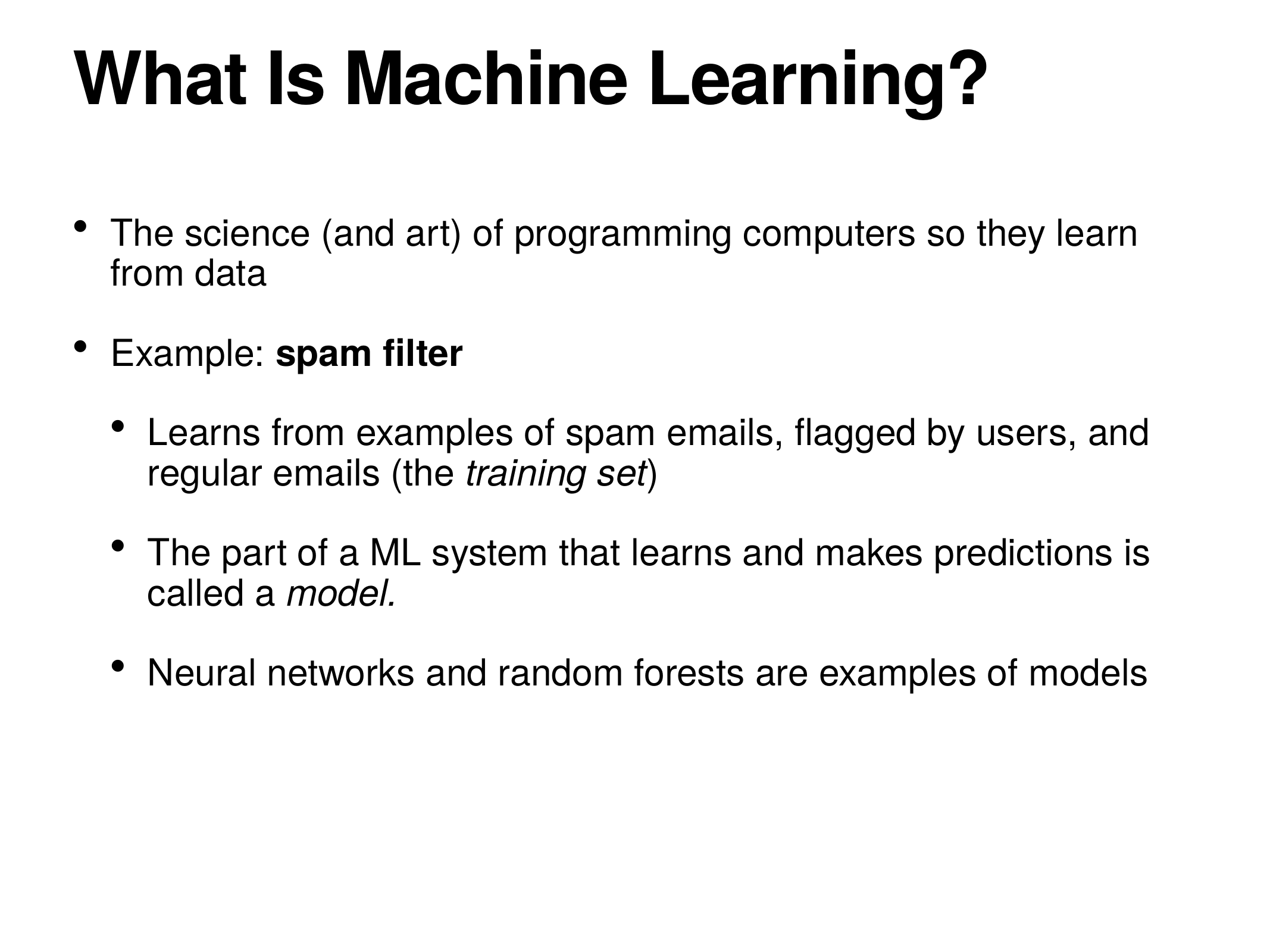

# What Is Machine Learning?
The science (and art) of programming computers so they learn from data
Example: spam filter
Learns from examples of spam emails, flagged by users, and regular emails (the training set)
The part of a ML system that learns and makes predictions is called a model.
Neural networks and random forests are examples of models